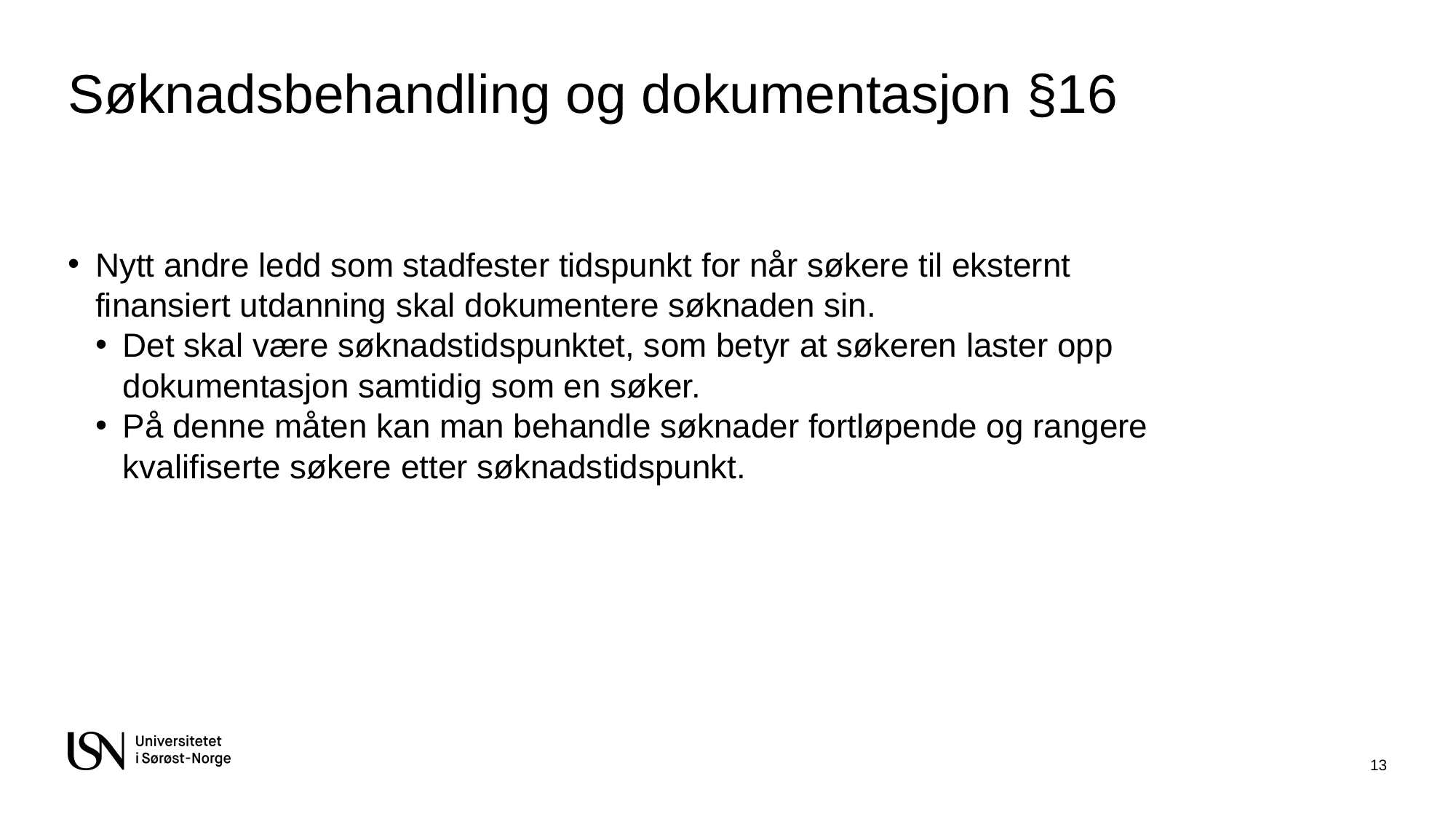

# Søknadsbehandling og dokumentasjon §16
Nytt andre ledd som stadfester tidspunkt for når søkere til eksternt finansiert utdanning skal dokumentere søknaden sin.
Det skal være søknadstidspunktet, som betyr at søkeren laster opp dokumentasjon samtidig som en søker.
På denne måten kan man behandle søknader fortløpende og rangere kvalifiserte søkere etter søknadstidspunkt.
13